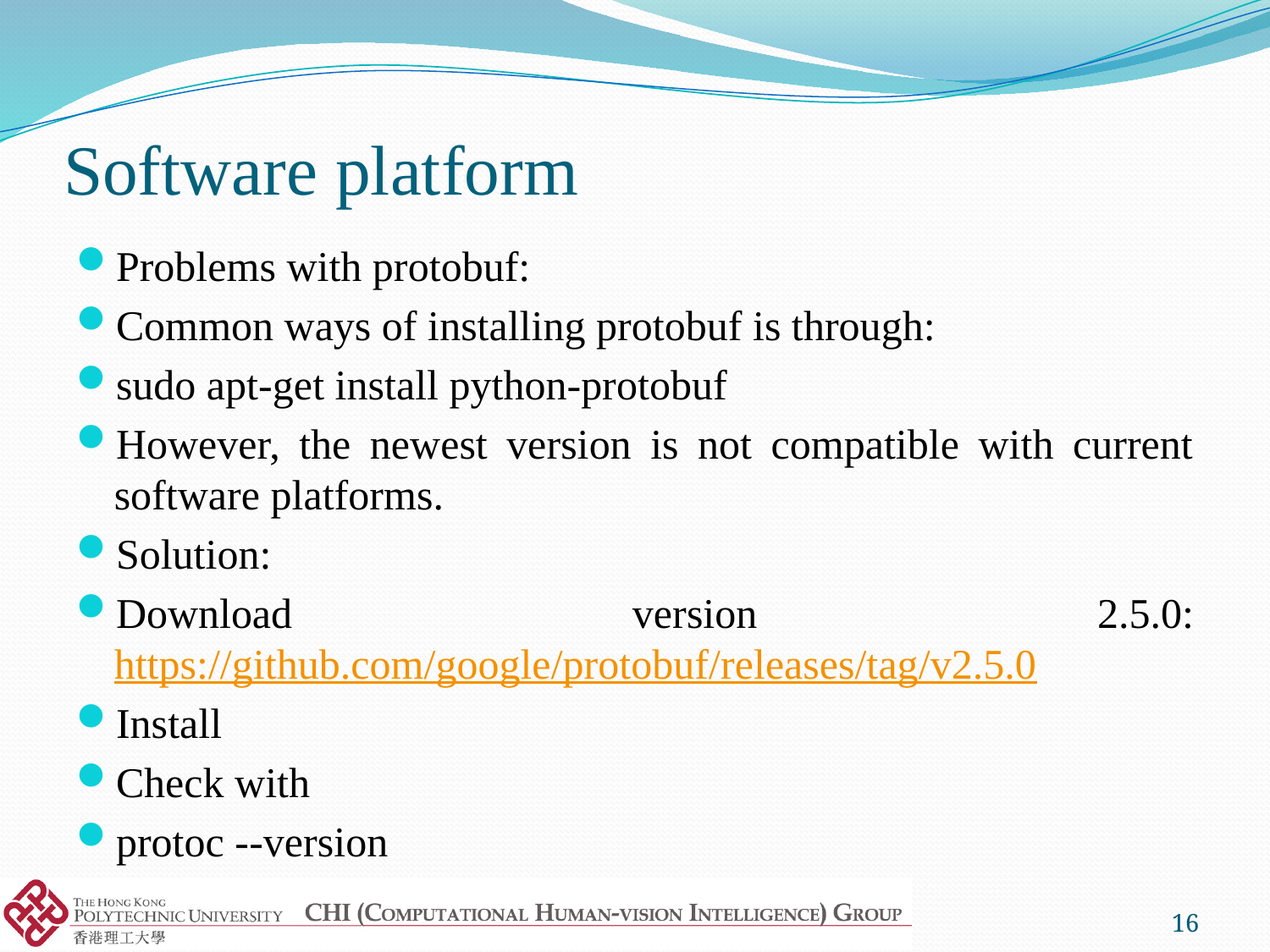

# Software platform
Problems with protobuf:
Common ways of installing protobuf is through:
sudo apt-get install python-protobuf
However, the newest version is not compatible with current software platforms.
Solution:
Download version 2.5.0: https://github.com/google/protobuf/releases/tag/v2.5.0
Install
Check with
protoc --version

16